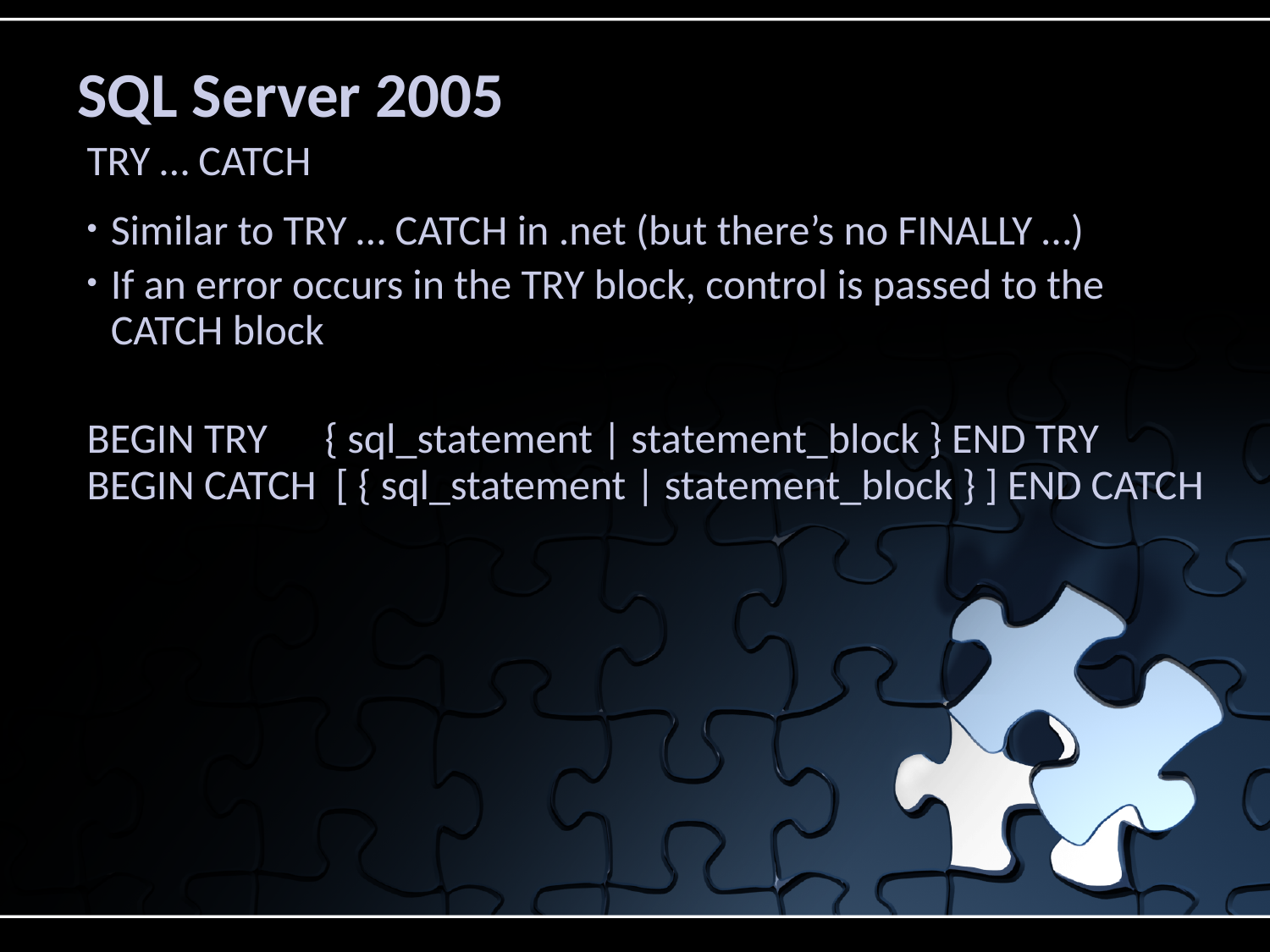

# SQL Server 2005
TRY … CATCH
Similar to TRY … CATCH in .net (but there’s no FINALLY …)
If an error occurs in the TRY block, control is passed to the CATCH block

BEGIN TRY      { sql_statement | statement_block } END TRY BEGIN CATCH  [ { sql_statement | statement_block } ] END CATCH